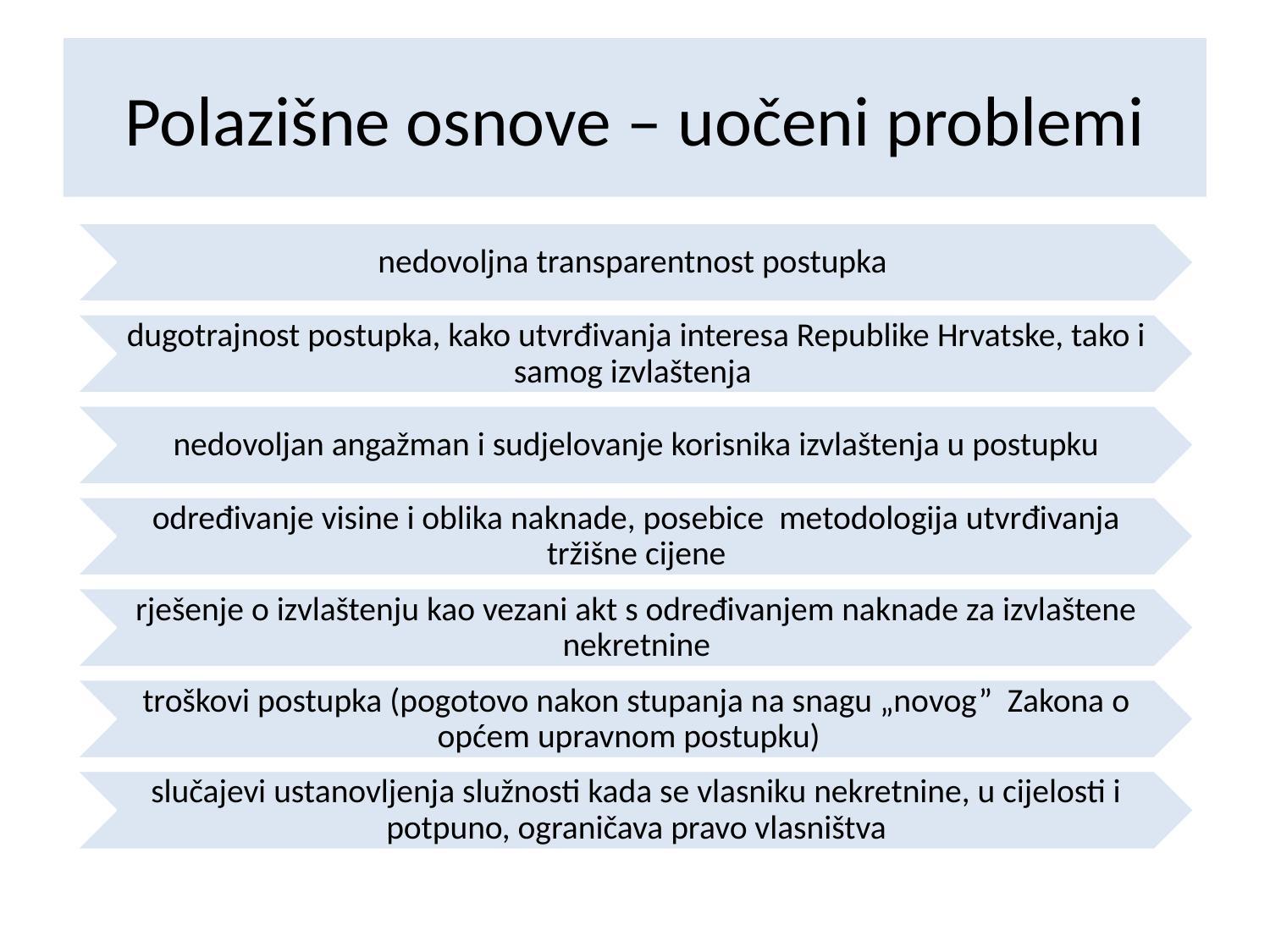

# Polazišne osnove – uočeni problemi
nedovoljna transparentnost postupka
dugotrajnost postupka, kako utvrđivanja interesa Republike Hrvatske, tako i samog izvlaštenja
nedovoljan angažman i sudjelovanje korisnika izvlaštenja u postupku
određivanje visine i oblika naknade, posebice  metodologija utvrđivanja tržišne cijene
rješenje o izvlaštenju kao vezani akt s određivanjem naknade za izvlaštene nekretnine
troškovi postupka (pogotovo nakon stupanja na snagu „novog”  Zakona o općem upravnom postupku)
slučajevi ustanovljenja služnosti kada se vlasniku nekretnine, u cijelosti i potpuno, ograničava pravo vlasništva